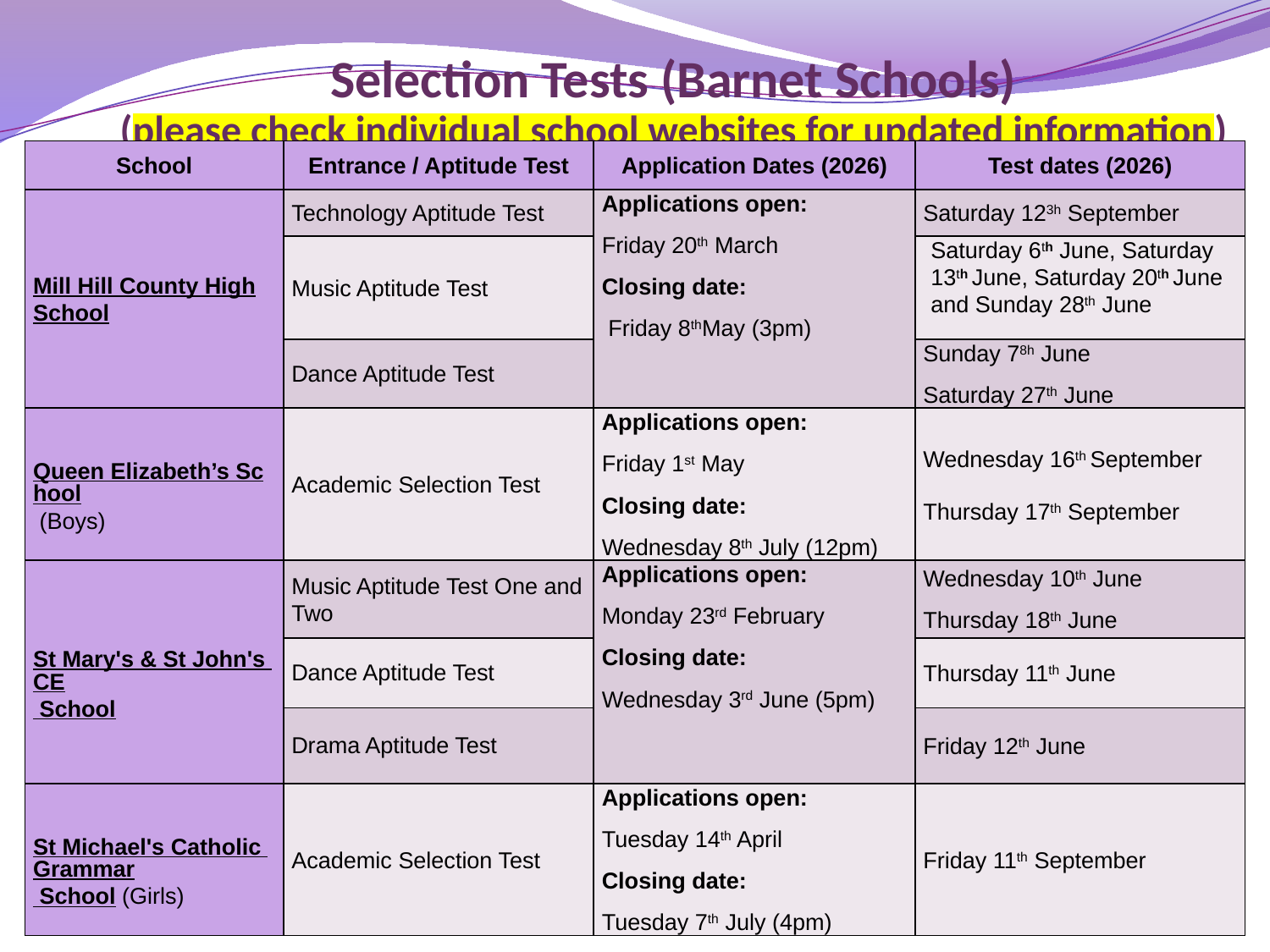

# Selection Tests (Barnet Schools) (please check individual school websites for updated information)
| School | Entrance / Aptitude Test | Application Dates (2026) | Test dates (2026) |
| --- | --- | --- | --- |
| Mill Hill County High School | Technology Aptitude Test | Applications open: Friday 20th March Closing date: Friday 8thMay (3pm) | Saturday 123h September |
|  | Music Aptitude Test |  | Saturday 6th June, Saturday 13th June, Saturday 20th June and Sunday 28th June |
|  | Dance Aptitude Test |  | Sunday 78h June Saturday 27th June |
| Queen Elizabeth’s School (Boys) | Academic Selection Test | Applications open: Friday 1st May Closing date: Wednesday 8th July (12pm) | Wednesday 16th September Thursday 17th September |
| St Mary's & St John's CE School | Music Aptitude Test One and Two | Applications open: Monday 23rd February Closing date: Wednesday 3rd June (5pm) | Wednesday 10th June Thursday 18th June |
|  | Dance Aptitude Test |  | Thursday 11th June |
|  | Drama Aptitude Test |  | Friday 12th June |
| St Michael's Catholic Grammar School (Girls) | Academic Selection Test | Applications open: Tuesday 14th April Closing date: Tuesday 7th July (4pm) | Friday 11th September |